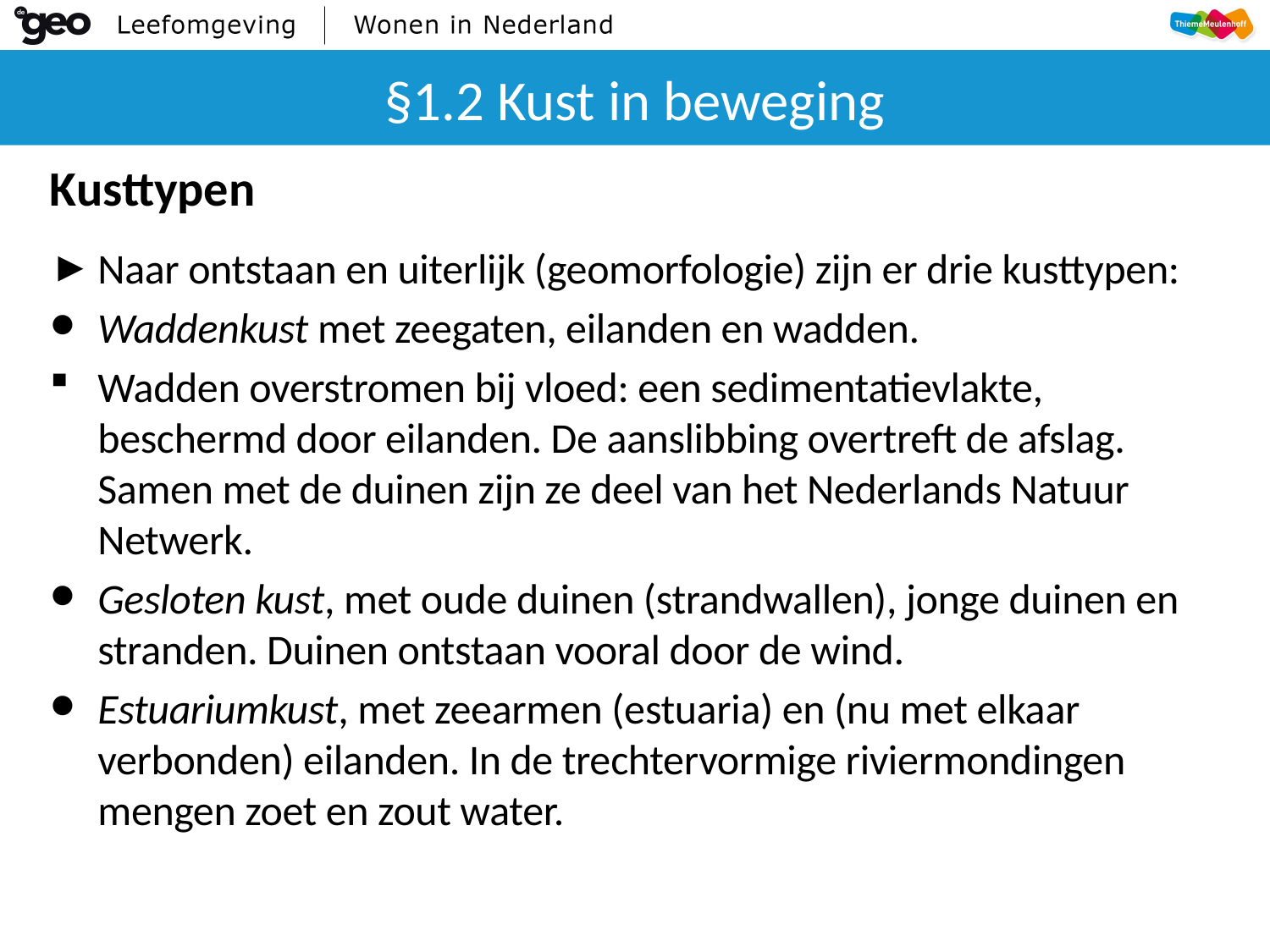

# §1.2 Kust in beweging
Kusttypen
Naar ontstaan en uiterlijk (geomorfologie) zijn er drie kusttypen:
Waddenkust met zeegaten, eilanden en wadden.
Wadden overstromen bij vloed: een sedimentatievlakte, beschermd door eilanden. De aanslibbing overtreft de afslag. Samen met de duinen zijn ze deel van het Nederlands Natuur Netwerk.
Gesloten kust, met oude duinen (strandwallen), jonge duinen en stranden. Duinen ontstaan vooral door de wind.
Estuariumkust, met zeearmen (estuaria) en (nu met elkaar verbonden) eilanden. In de trechtervormige riviermondingen mengen zoet en zout water.